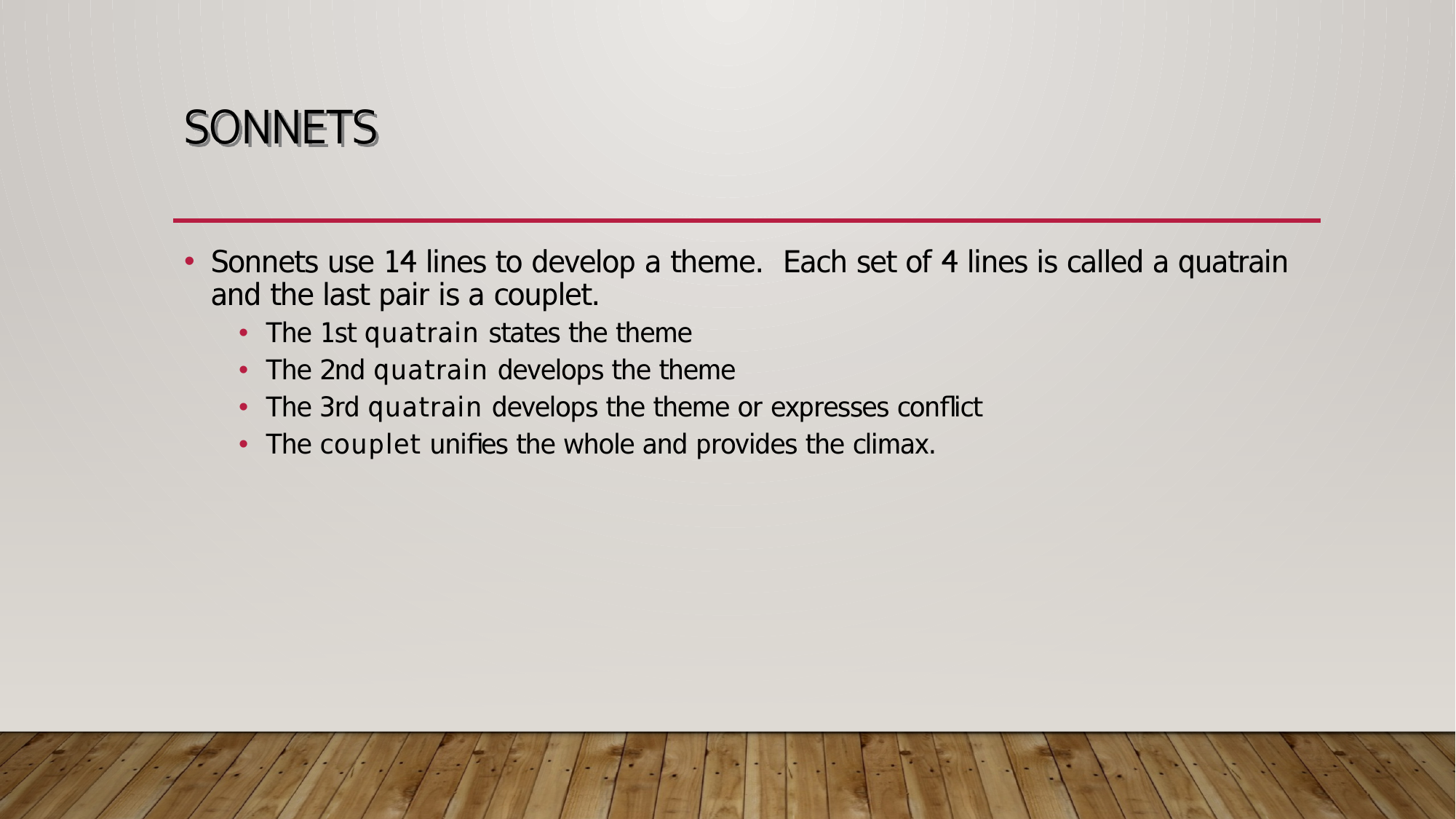

# Sonnets
Sonnets use 14 lines to develop a theme.  Each set of 4 lines is called a quatrain and the last pair is a couplet.
The 1st quatrain states the theme
The 2nd quatrain develops the theme
The 3rd quatrain develops the theme or expresses conflict
The couplet unifies the whole and provides the climax.